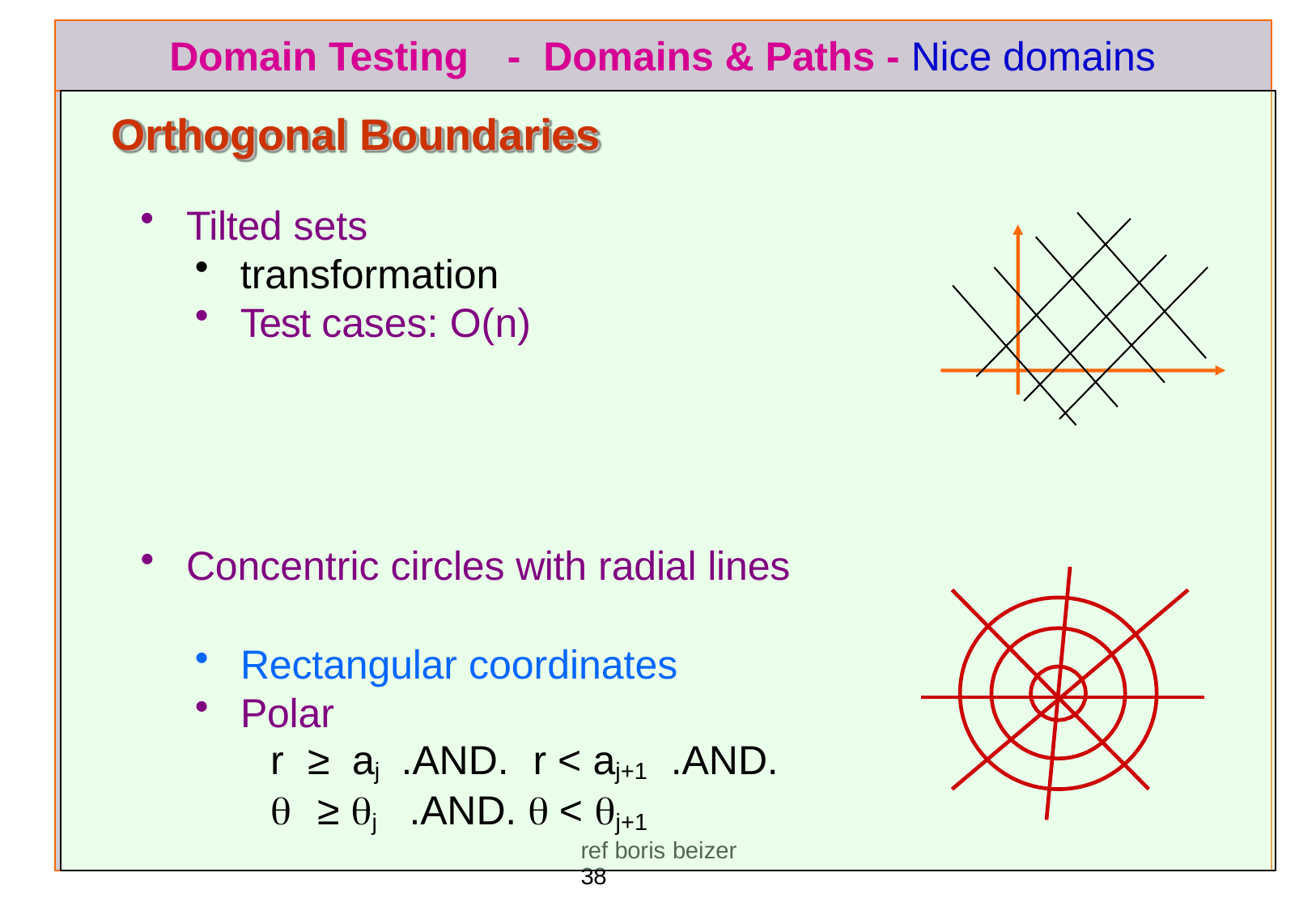

# Domain Testing	-	Domains & Paths - Nice domains

Orthogonal Boundaries
Tilted sets
transformation
Test cases: O(n)

Concentric circles with radial lines

Rectangular coordinates
Polar

r	≥	aj
θ	≥ θj
.AND.	r < aj+1	.AND.
.AND. θ < θj+1
ref boris beizer	38